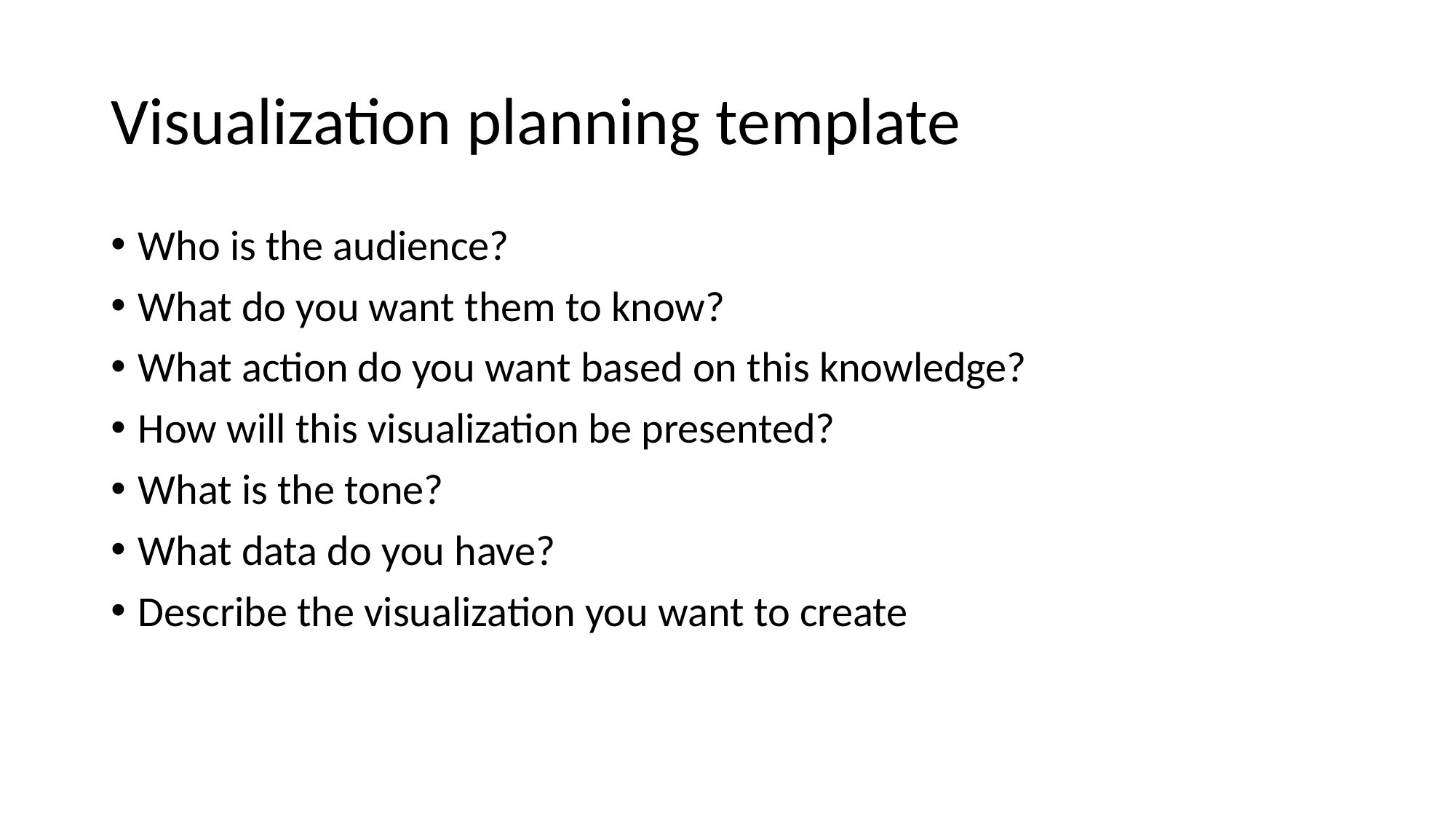

# Visualization planning template
Who is the audience?
What do you want them to know?
What action do you want based on this knowledge?
How will this visualization be presented?
What is the tone?
What data do you have?
Describe the visualization you want to create